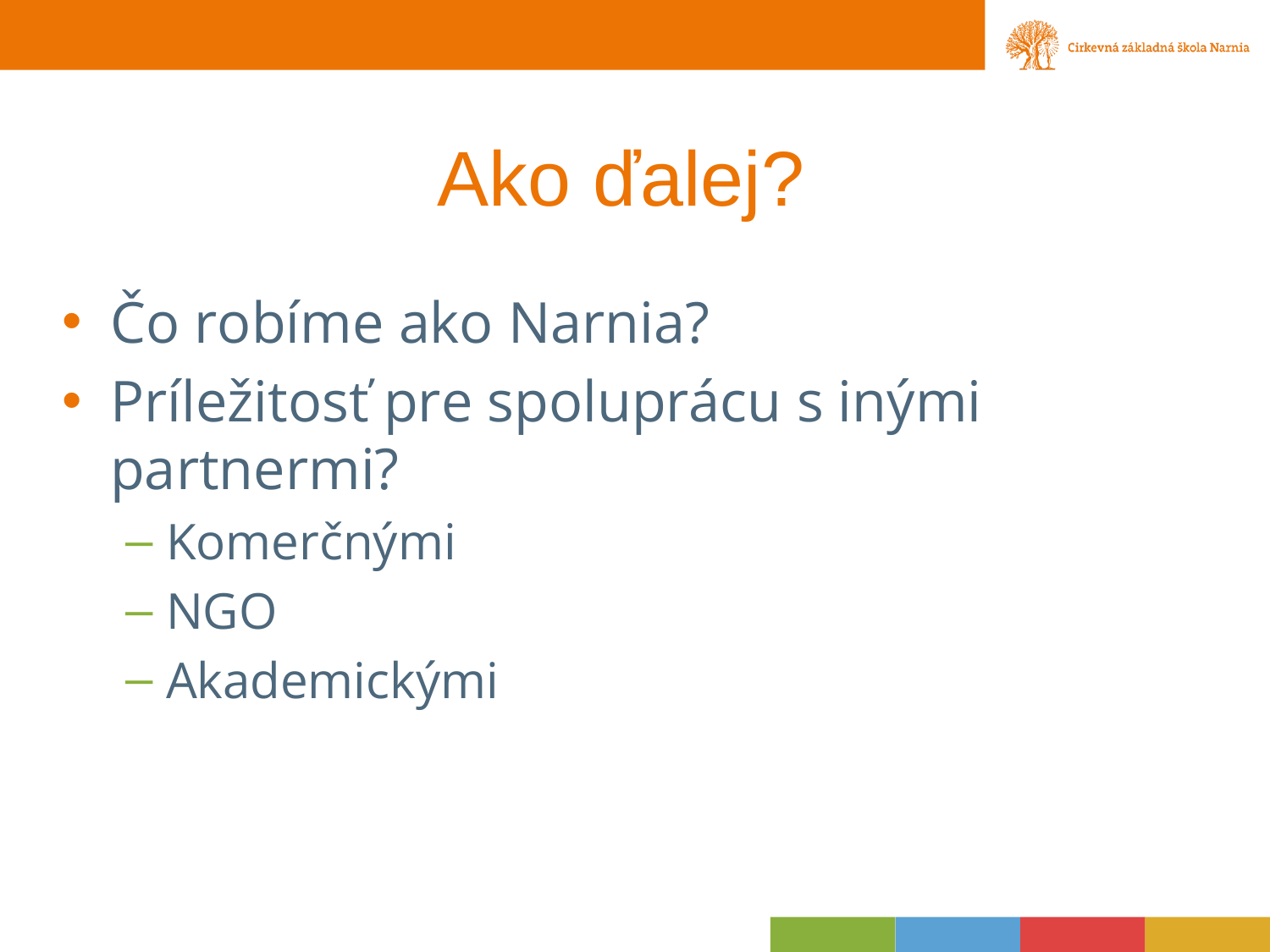

# Ako ďalej?
Čo robíme ako Narnia?
Príležitosť pre spoluprácu s inými partnermi?
Komerčnými
NGO
Akademickými